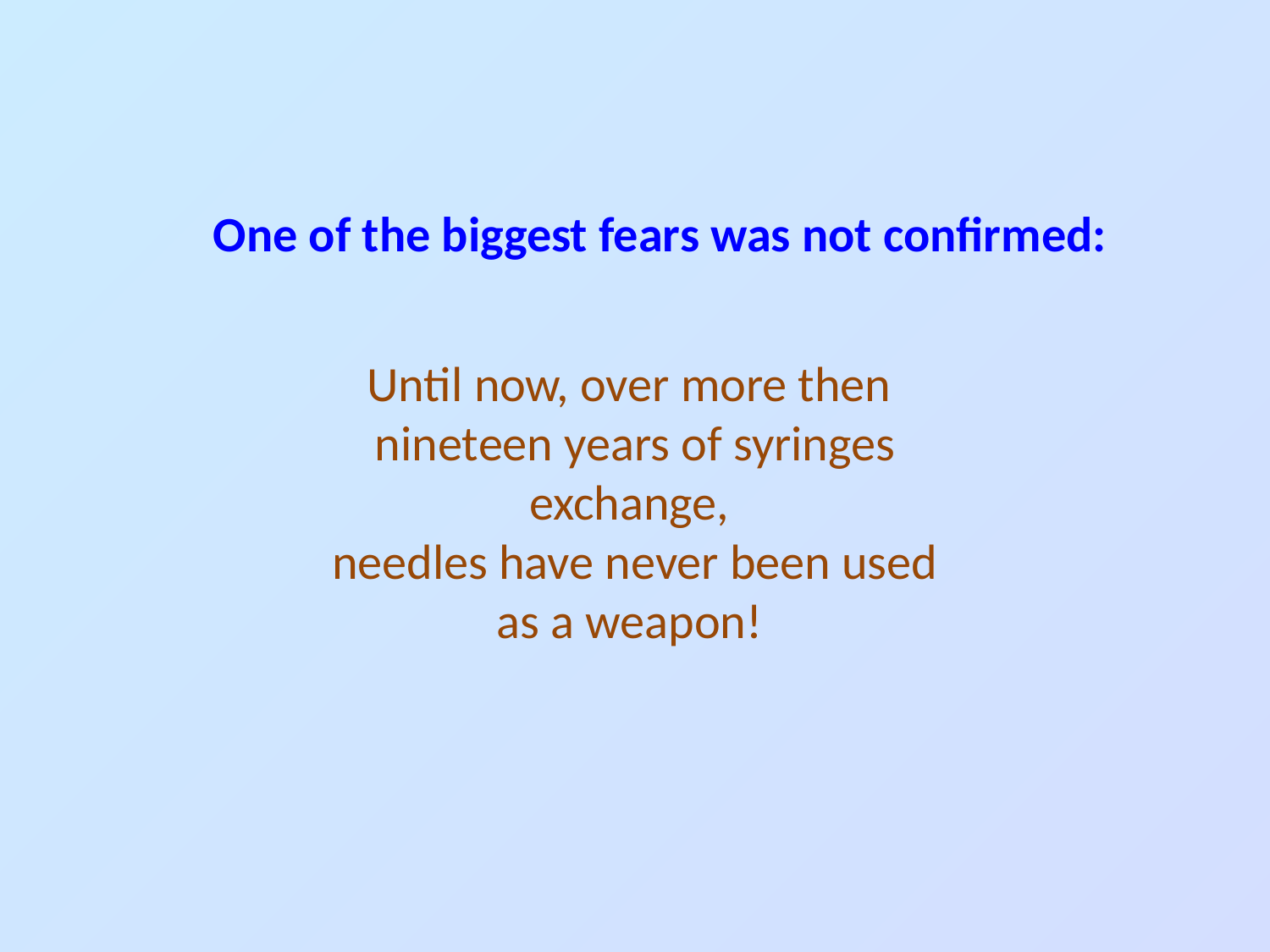

One of the biggest fears was not confirmed:
Until now, over more then
nineteen years of syringes exchange,
needles have never been used as a weapon!